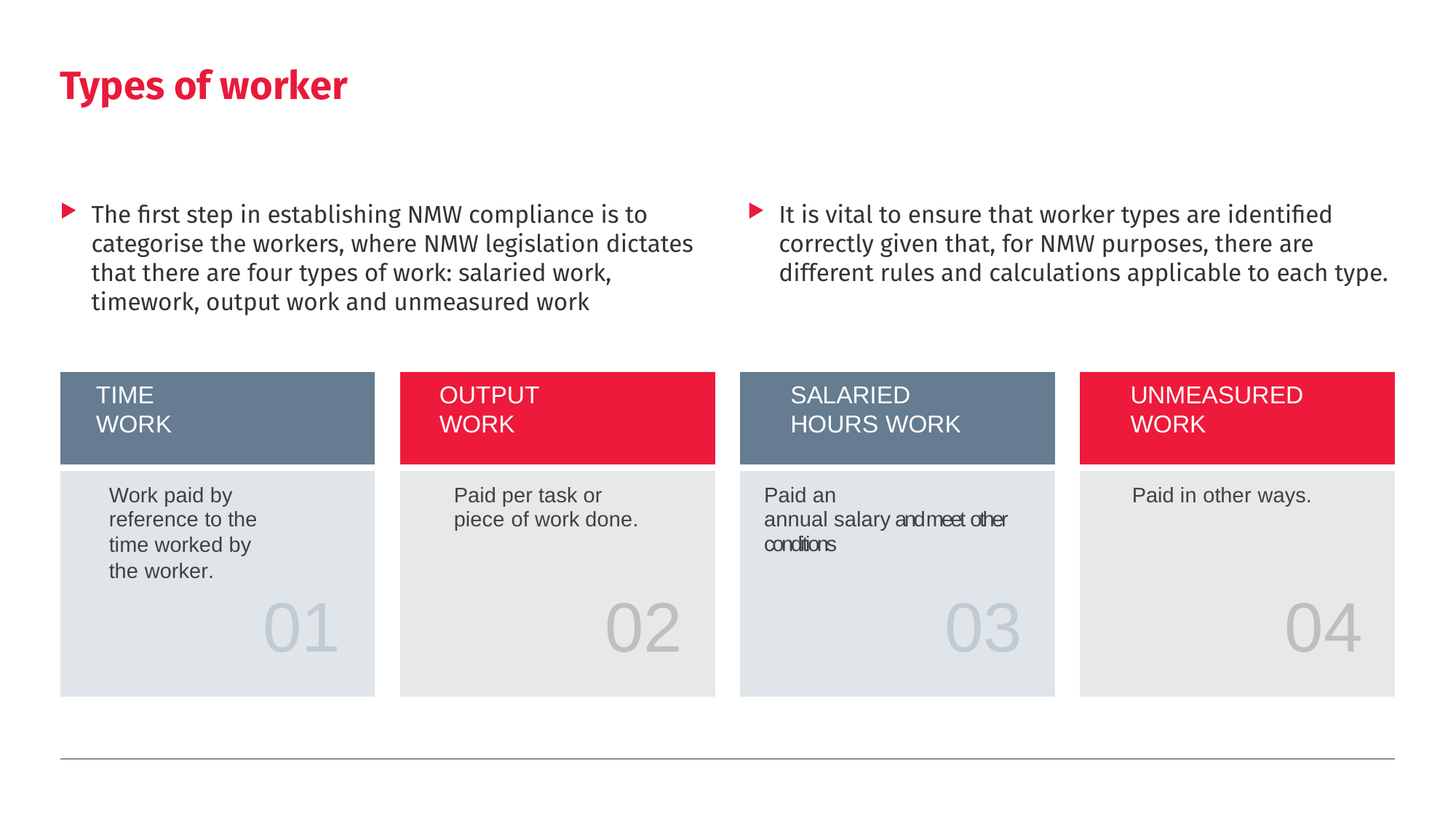

# Types of worker
The first step in establishing NMW compliance is to categorise the workers, where NMW legislation dictates that there are four types of work: salaried work, timework, output work and unmeasured work

It is vital to ensure that worker types are identified correctly given that, for NMW purposes, there are different rules and calculations applicable to each type.

TIME
WORK
OUTPUT
WORK
SALARIED
HOURSWORK
UNMEASURED
WORK

Work paid by
referenceto the
time worked by
theworker.
Paid per task or
pieceofwork done.
Paid an
annual salary  and meet  other conditions

Paid inotherways.
01
02
03
04